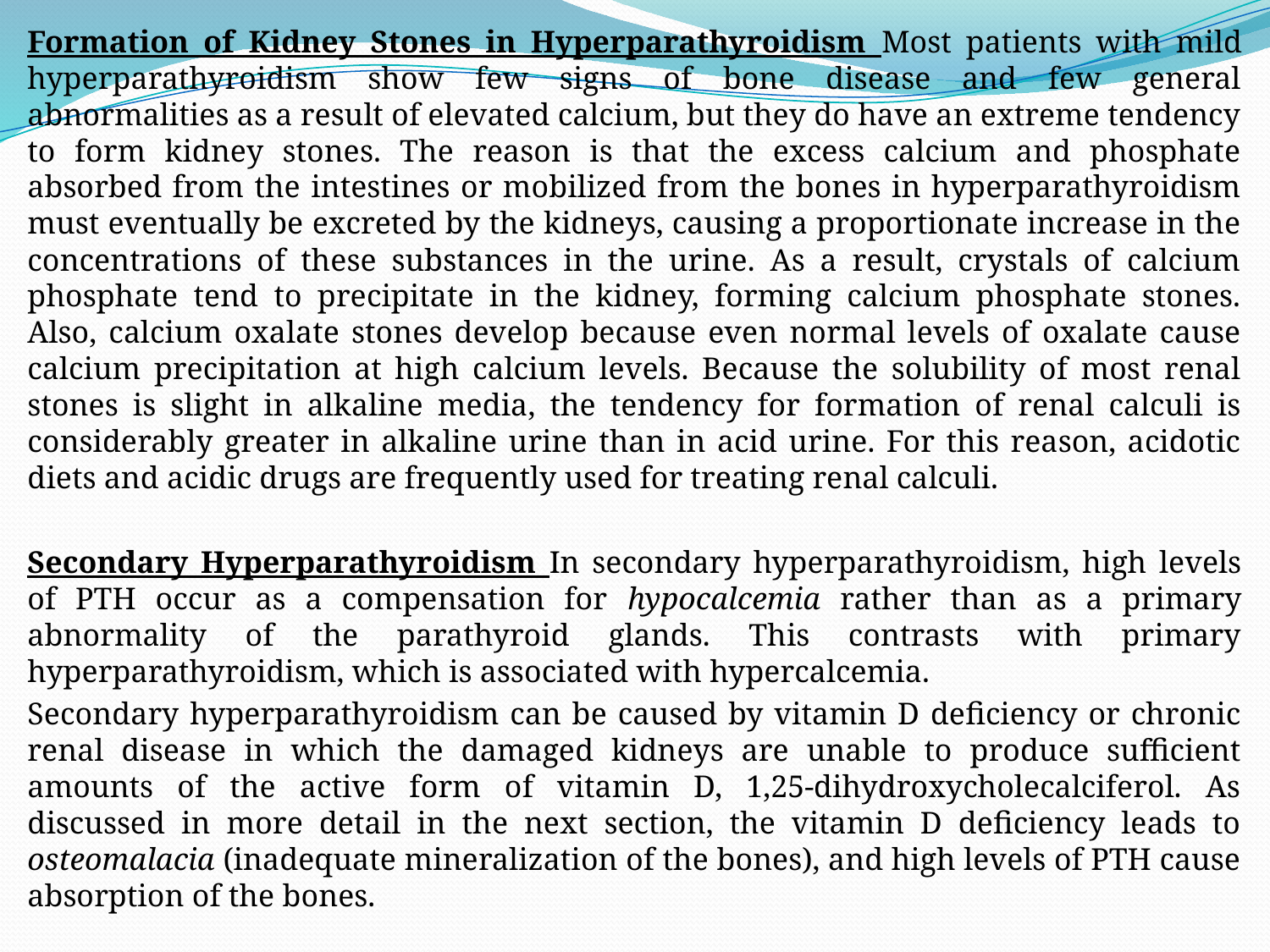

Formation of Kidney Stones in Hyperparathyroidism Most patients with mild hyperparathyroidism show few signs of bone disease and few general abnormalities as a result of elevated calcium, but they do have an extreme tendency to form kidney stones. The reason is that the excess calcium and phosphate absorbed from the intestines or mobilized from the bones in hyperparathyroidism must eventually be excreted by the kidneys, causing a proportionate increase in the concentrations of these substances in the urine. As a result, crystals of calcium phosphate tend to precipitate in the kidney, forming calcium phosphate stones. Also, calcium oxalate stones develop because even normal levels of oxalate cause calcium precipitation at high calcium levels. Because the solubility of most renal stones is slight in alkaline media, the tendency for formation of renal calculi is considerably greater in alkaline urine than in acid urine. For this reason, acidotic diets and acidic drugs are frequently used for treating renal calculi.

Secondary Hyperparathyroidism In secondary hyperparathyroidism, high levels of PTH occur as a compensation for hypocalcemia rather than as a primary abnormality of the parathyroid glands. This contrasts with primary hyperparathyroidism, which is associated with hypercalcemia.
Secondary hyperparathyroidism can be caused by vitamin D deficiency or chronic renal disease in which the damaged kidneys are unable to produce sufficient amounts of the active form of vitamin D, 1,25-dihydroxycholecalciferol. As discussed in more detail in the next section, the vitamin D deficiency leads to osteomalacia (inadequate mineralization of the bones), and high levels of PTH cause absorption of the bones.